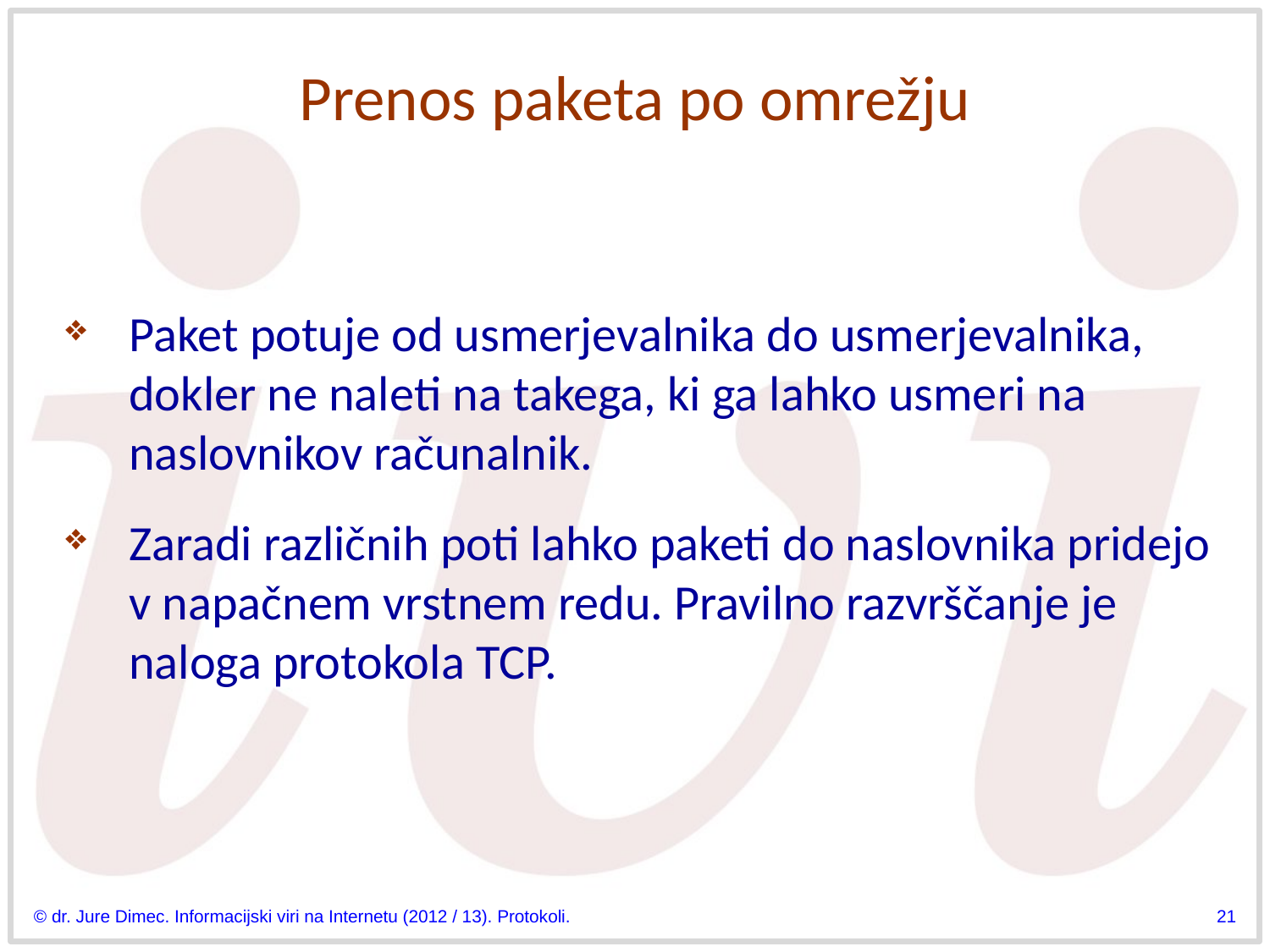

# Prenos paketa po omrežju
Paket potuje od usmerjevalnika do usmerjevalnika, dokler ne naleti na takega, ki ga lahko usmeri na naslovnikov računalnik.
Zaradi različnih poti lahko paketi do naslovnika pridejo v napačnem vrstnem redu. Pravilno razvrščanje je naloga protokola TCP.
© dr. Jure Dimec. Informacijski viri na Internetu (2012 / 13). Protokoli.
21